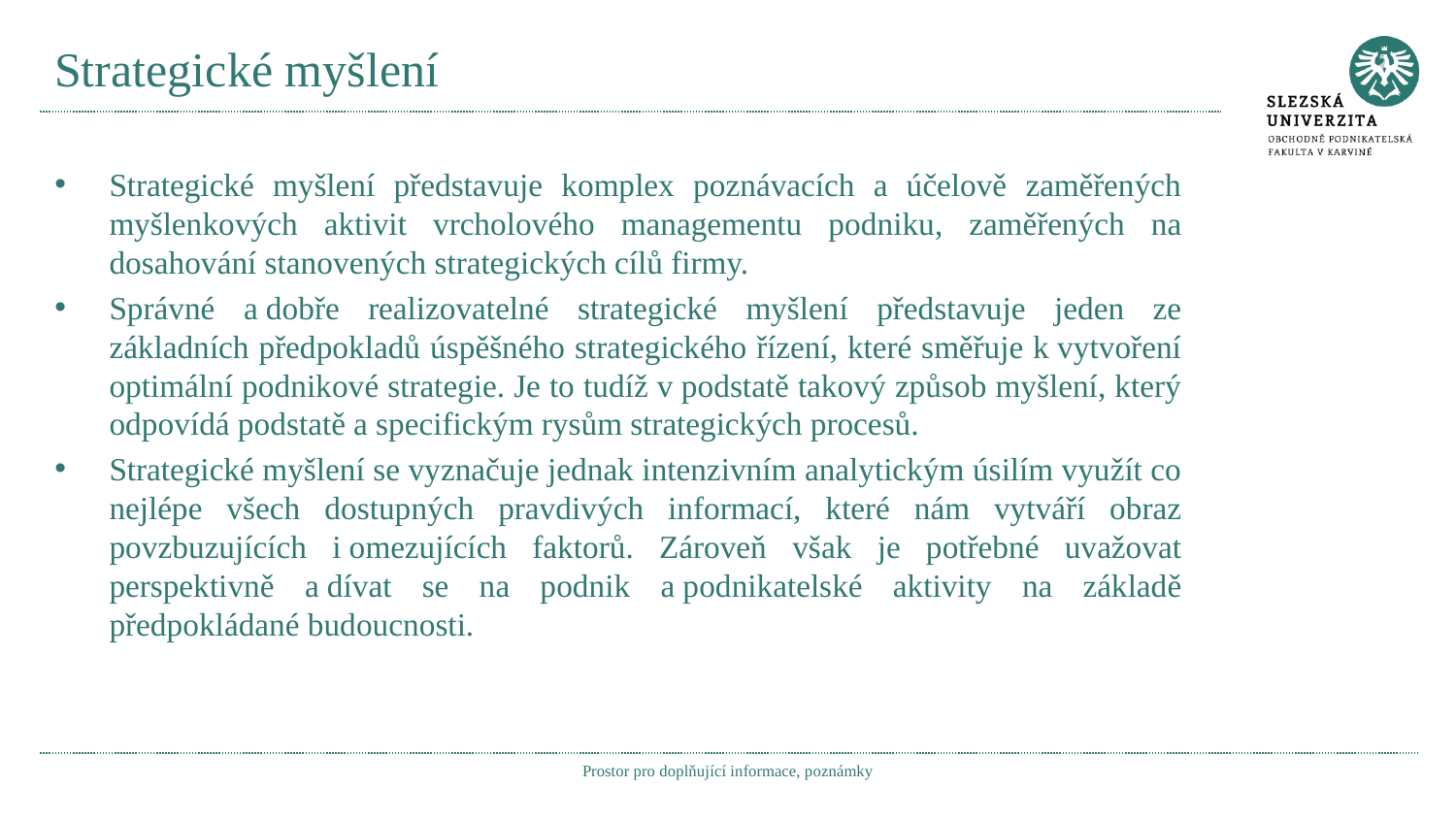

# Strategické myšlení
Strategické myšlení představuje komplex poznávacích a účelově zaměřených myšlenkových aktivit vrcholového managementu podniku, zaměřených na dosahování stanovených strategických cílů firmy.
Správné a dobře realizovatelné strategické myšlení představuje jeden ze základních předpokladů úspěšného strategického řízení, které směřuje k vytvoření optimální podnikové strategie. Je to tudíž v podstatě takový způsob myšlení, který odpovídá podstatě a specifickým rysům strategických procesů.
Strategické myšlení se vyznačuje jednak intenzivním analytickým úsilím využít co nejlépe všech dostupných pravdivých informací, které nám vytváří obraz povzbuzujících i omezujících faktorů. Zároveň však je potřebné uvažovat perspektivně a dívat se na podnik a podnikatelské aktivity na základě předpokládané budoucnosti.
Prostor pro doplňující informace, poznámky